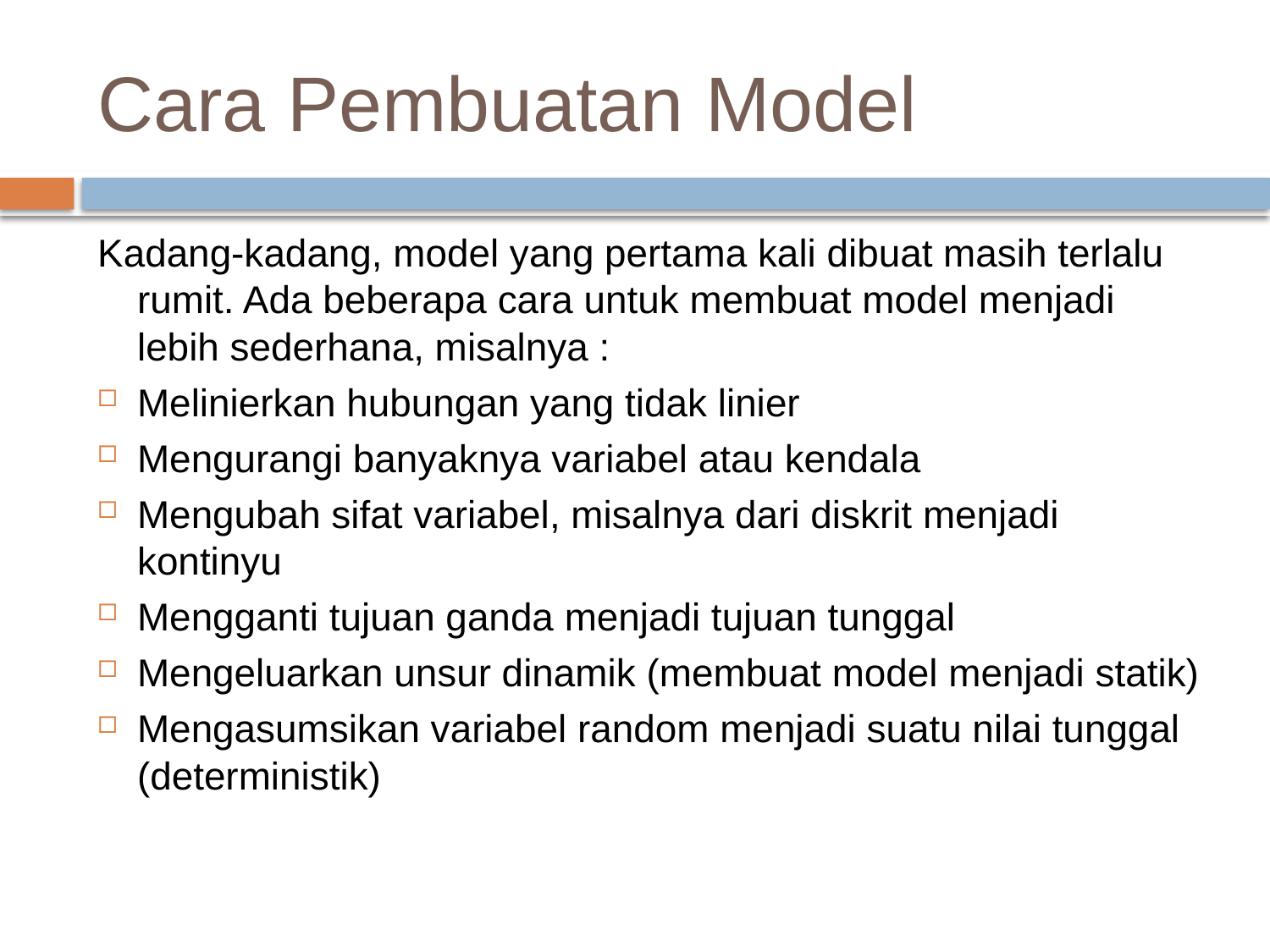

# Cara Pembuatan Model
Kadang-kadang, model yang pertama kali dibuat masih terlalu rumit. Ada beberapa cara untuk membuat model menjadi lebih sederhana, misalnya :
Melinierkan hubungan yang tidak linier
Mengurangi banyaknya variabel atau kendala
Mengubah sifat variabel, misalnya dari diskrit menjadi kontinyu
Mengganti tujuan ganda menjadi tujuan tunggal
Mengeluarkan unsur dinamik (membuat model menjadi statik)
Mengasumsikan variabel random menjadi suatu nilai tunggal (deterministik)